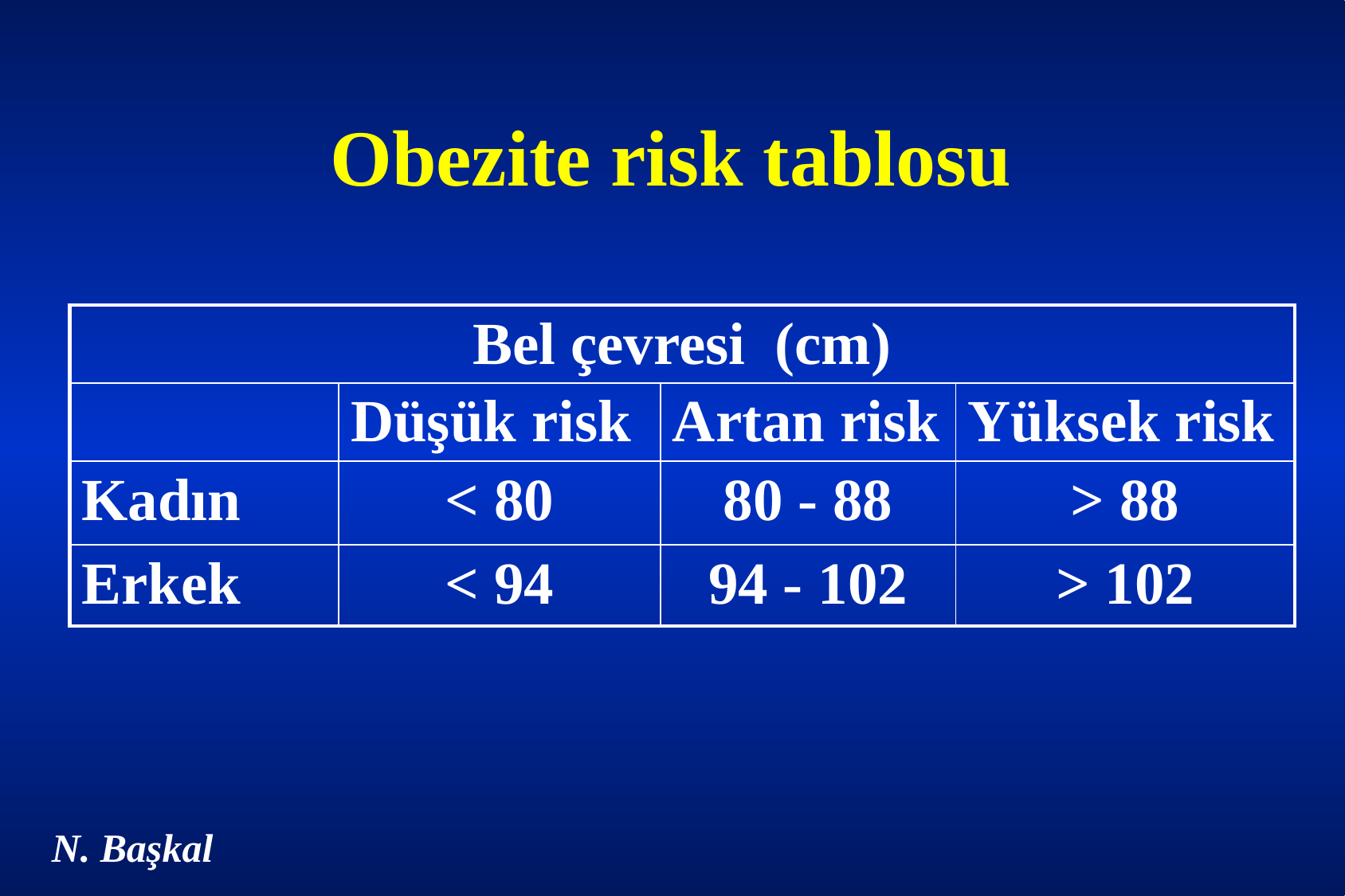

# Obezite risk tablosu
| Bel çevresi (cm) |  |  |  |
| --- | --- | --- | --- |
|  | Düşük risk | Artan risk | Yüksek risk |
| Kadın | < 80 | 80 - 88 | > 88 |
| Erkek | < 94 | 94 - 102 | > 102 |
N. Başkal